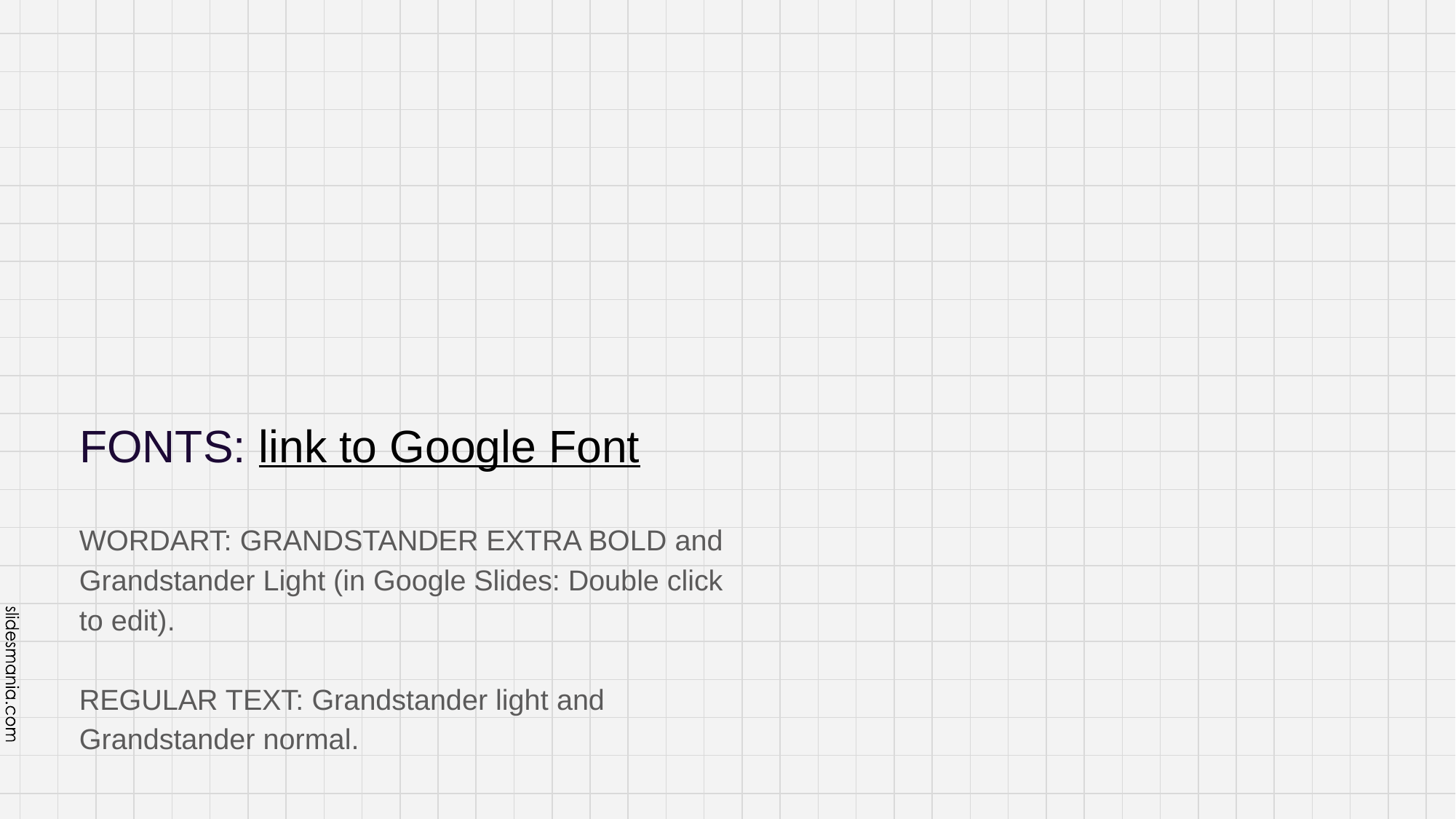

FONTS: link to Google Font
WORDART: GRANDSTANDER EXTRA BOLD and Grandstander Light (in Google Slides: Double click to edit).

REGULAR TEXT: Grandstander light and Grandstander normal.